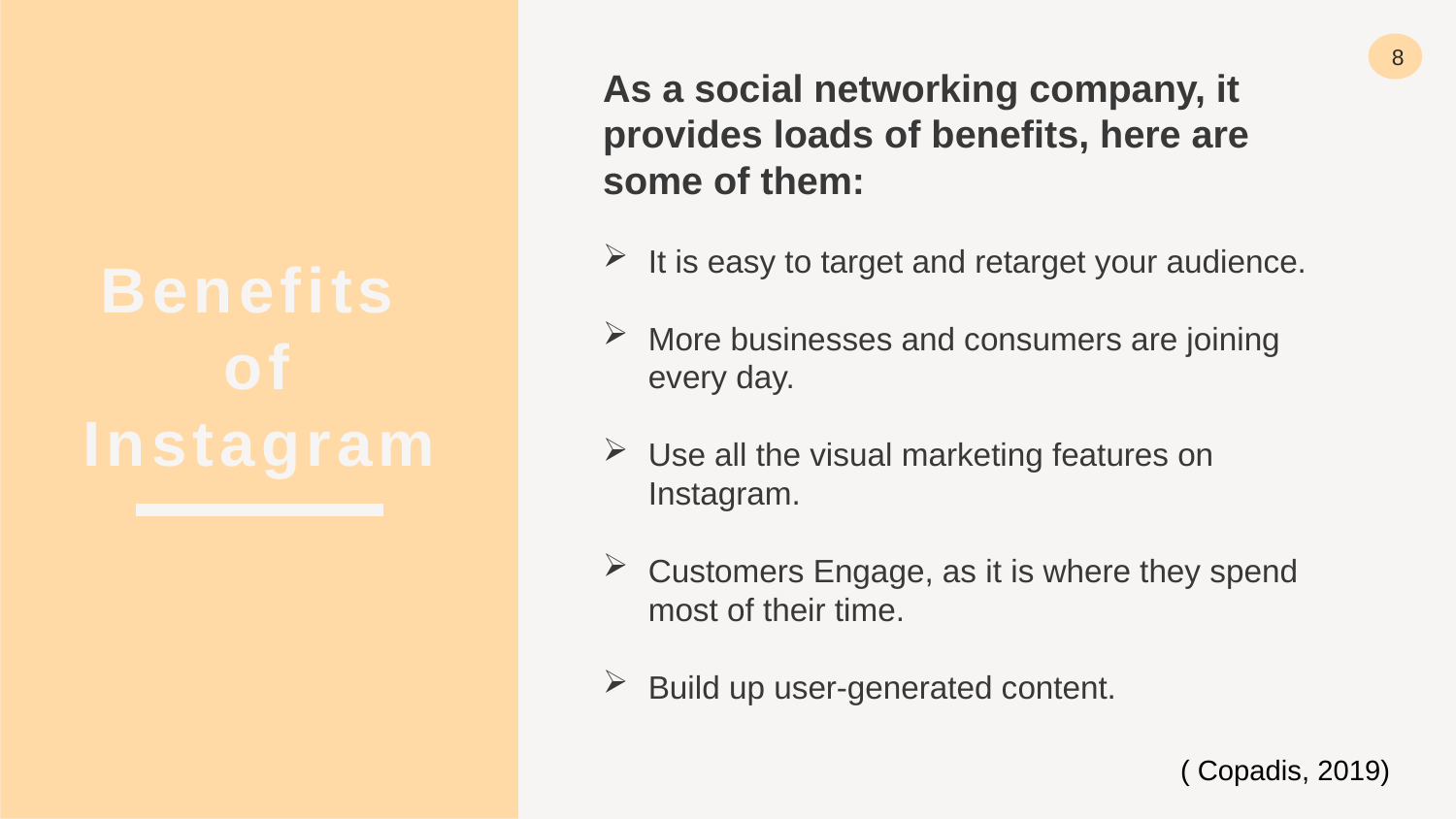

8
As a social networking company, it provides loads of benefits, here are some of them:

It is easy to target and retarget your audience.

More businesses and consumers are joining every day.

Use all the visual marketing features on Instagram.

Customers Engage, as it is where they spend most of their time.

Build up user-generated content.

Benefits
of Instagram
( Copadis, 2019)